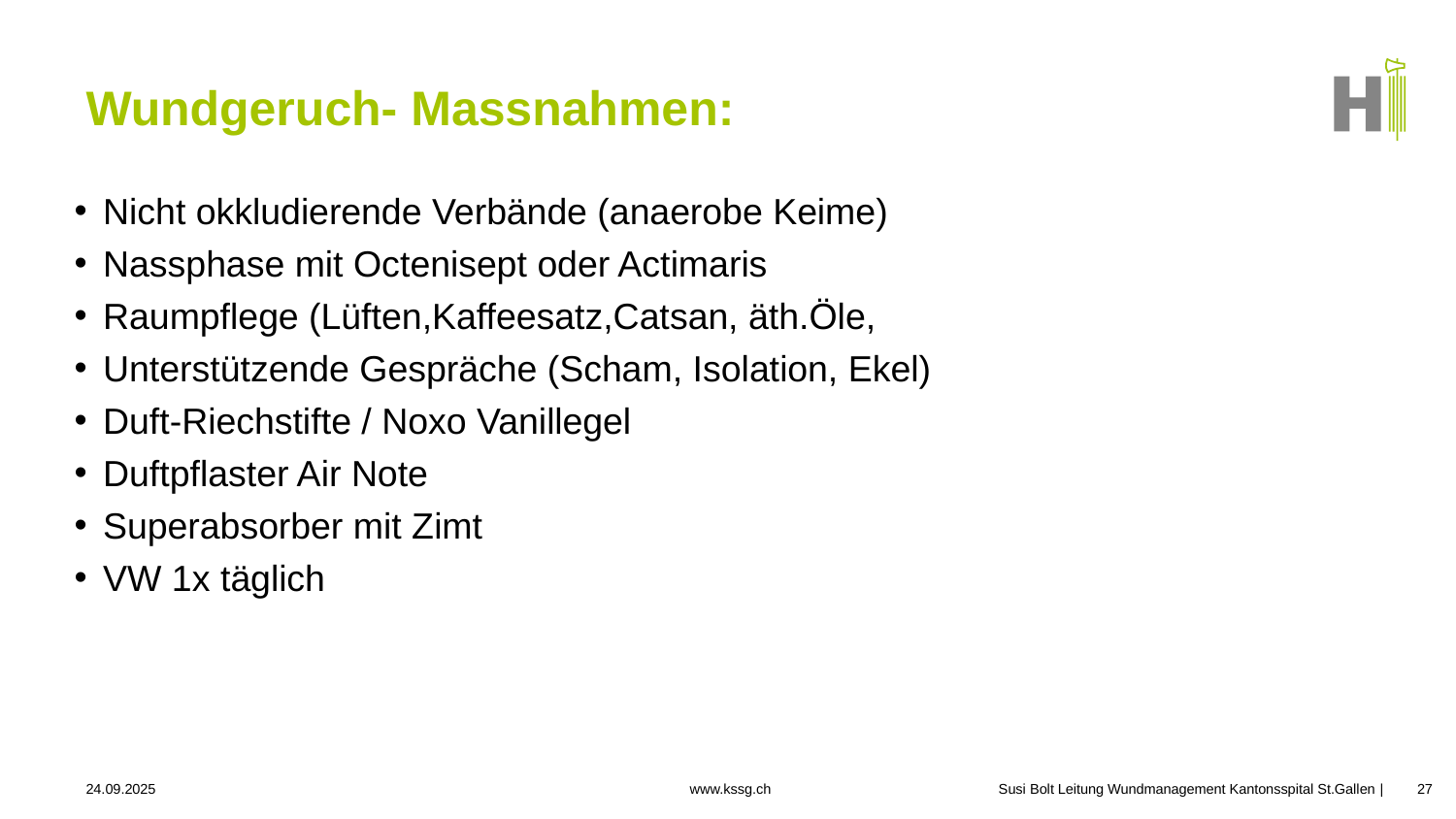

# Wundgeruch- Massnahmen:

Nicht okkludierende Verbände (anaerobe Keime)
Nassphase mit Octenisept oder Actimaris
Raumpflege (Lüften,Kaffeesatz,Catsan, äth.Öle,
Unterstützende Gespräche (Scham, Isolation, Ekel)
Duft-Riechstifte / Noxo Vanillegel
Duftpflaster Air Note
Superabsorber mit Zimt
VW 1x täglich

24.09.2025
Susi Bolt Leitung Wundmanagement Kantonsspital St.Gallen
27